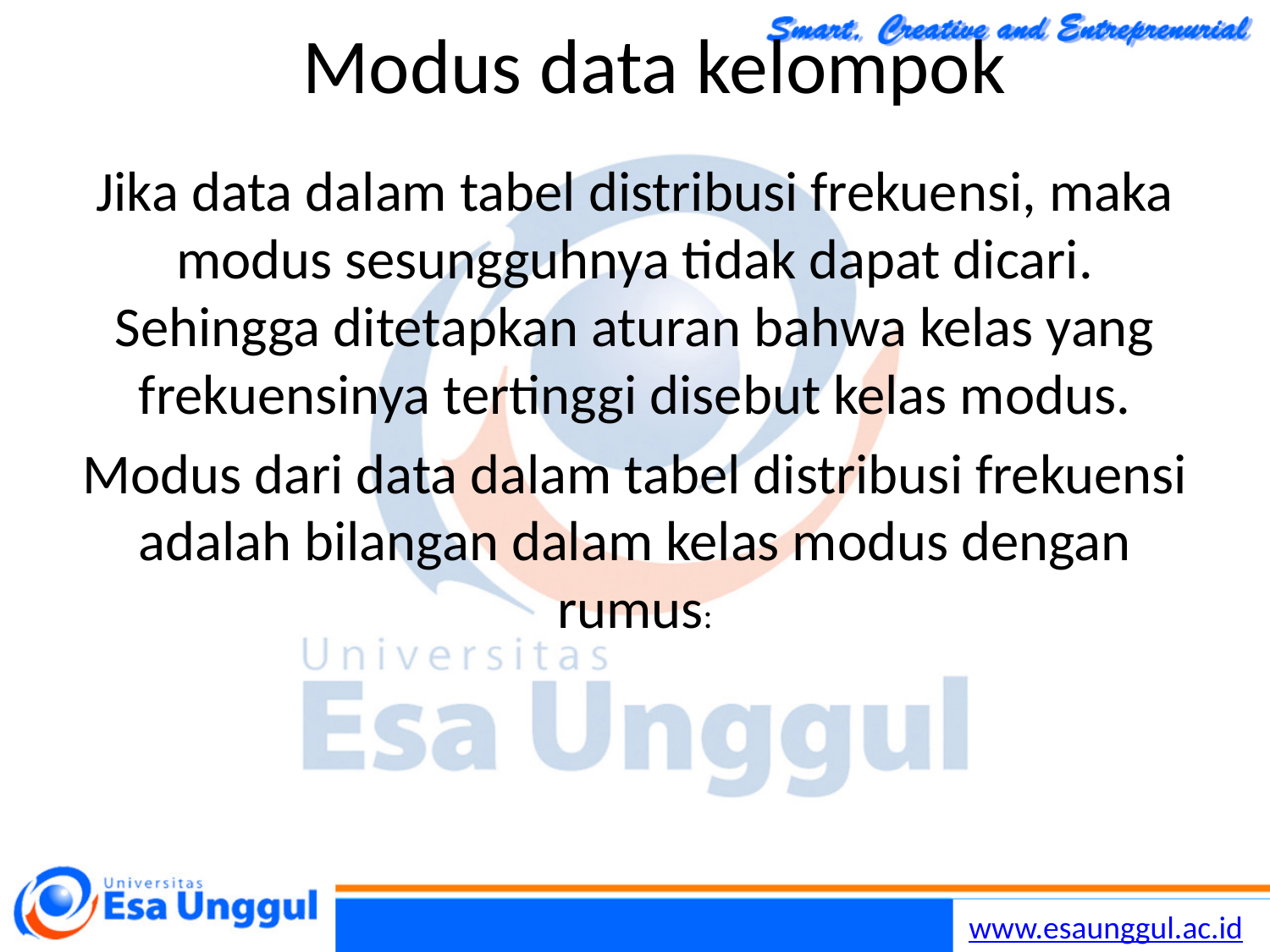

# Modus data kelompok
Jika data dalam tabel distribusi frekuensi, maka modus sesungguhnya tidak dapat dicari. Sehingga ditetapkan aturan bahwa kelas yang frekuensinya tertinggi disebut kelas modus.
Modus dari data dalam tabel distribusi frekuensi adalah bilangan dalam kelas modus dengan rumus: